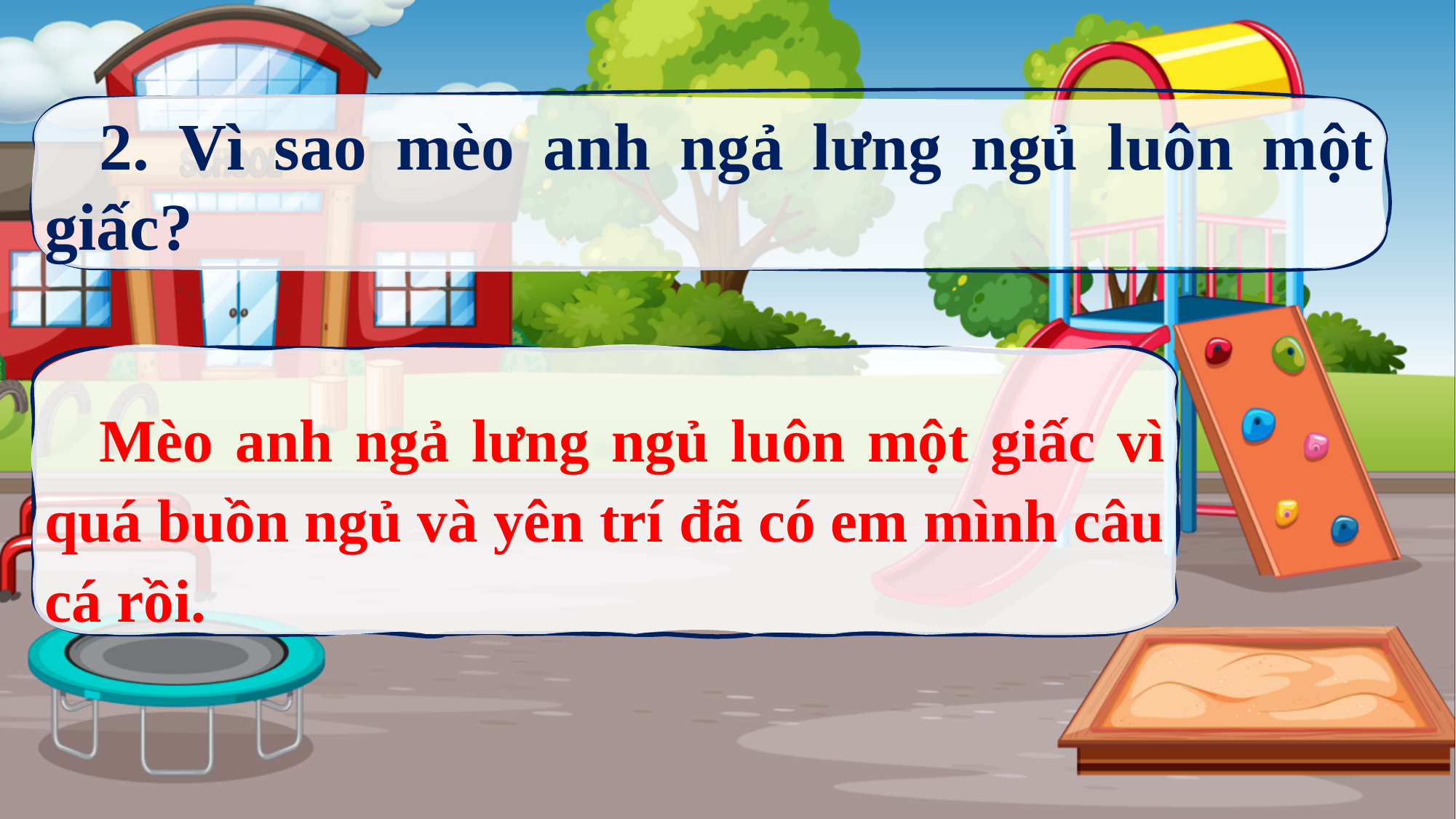

2. Vì sao mèo anh ngả lưng ngủ luôn một giấc?
Mèo anh ngả lưng ngủ luôn một giấc vì quá buồn ngủ và yên trí đã có em mình câu cá rồi.